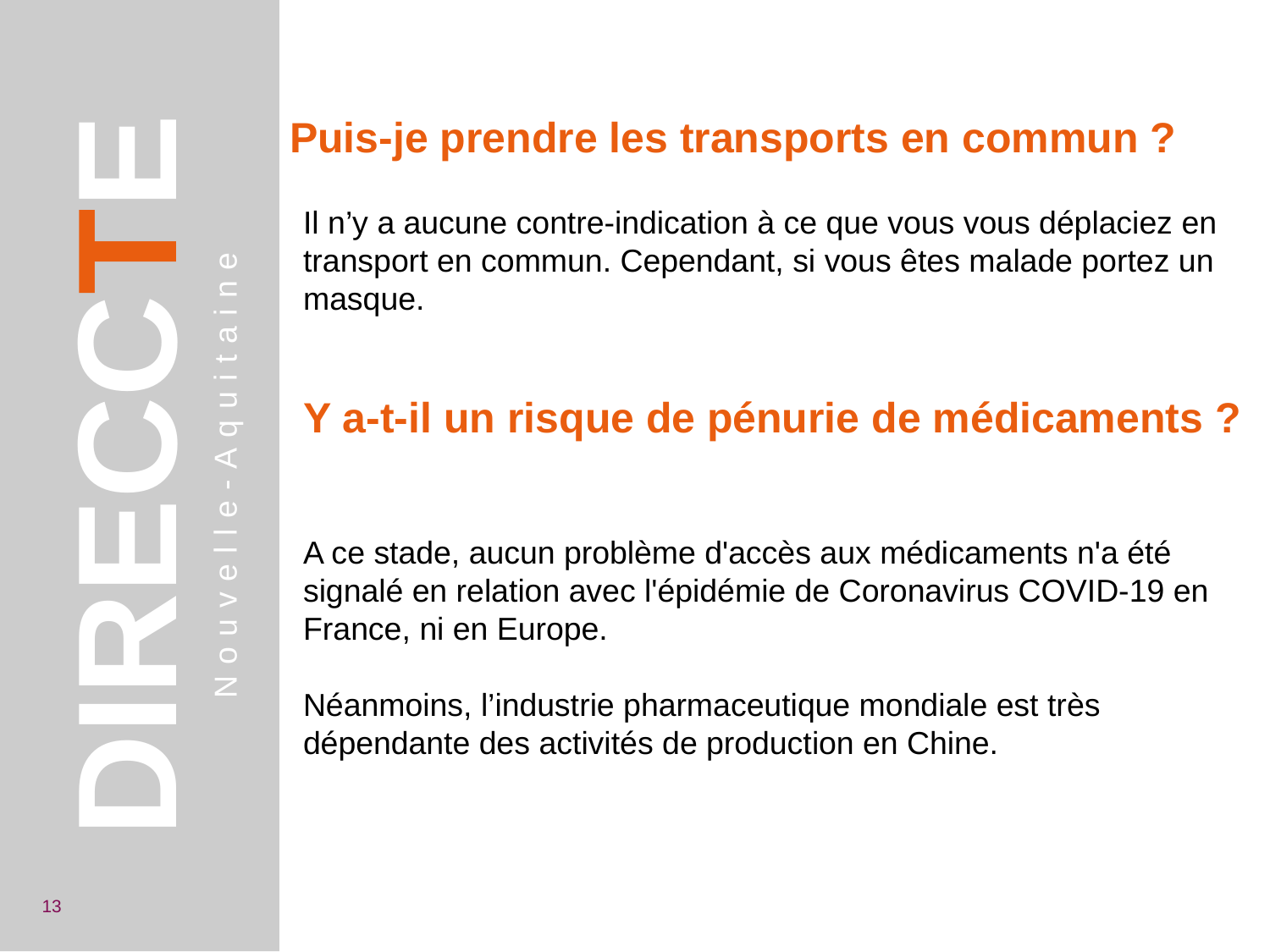

Puis-je prendre les transports en commun ?
Il n’y a aucune contre-indication à ce que vous vous déplaciez en transport en commun. Cependant, si vous êtes malade portez un masque.
DIRECCTE
Nouvelle-Aquitaine
Y a-t-il un risque de pénurie de médicaments ?
A ce stade, aucun problème d'accès aux médicaments n'a été signalé en relation avec l'épidémie de Coronavirus COVID-19 en France, ni en Europe.

Néanmoins, l’industrie pharmaceutique mondiale est très dépendante des activités de production en Chine.
13